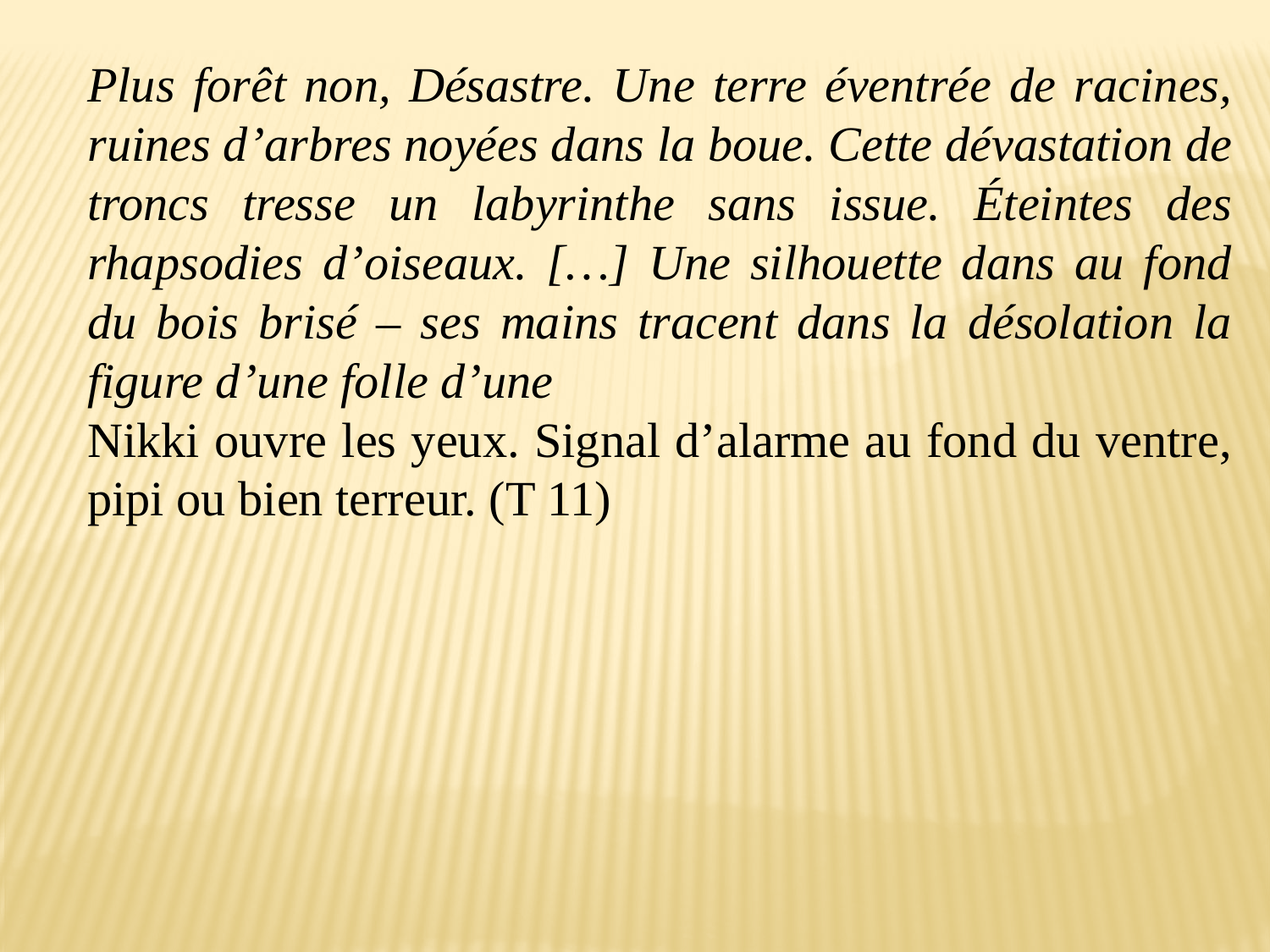

Plus forêt non, Désastre. Une terre éventrée de racines, ruines d’arbres noyées dans la boue. Cette dévastation de troncs tresse un labyrinthe sans issue. Éteintes des rhapsodies d’oiseaux. […] Une silhouette dans au fond du bois brisé – ses mains tracent dans la désolation la figure d’une folle d’une
Nikki ouvre les yeux. Signal d’alarme au fond du ventre, pipi ou bien terreur. (T 11)